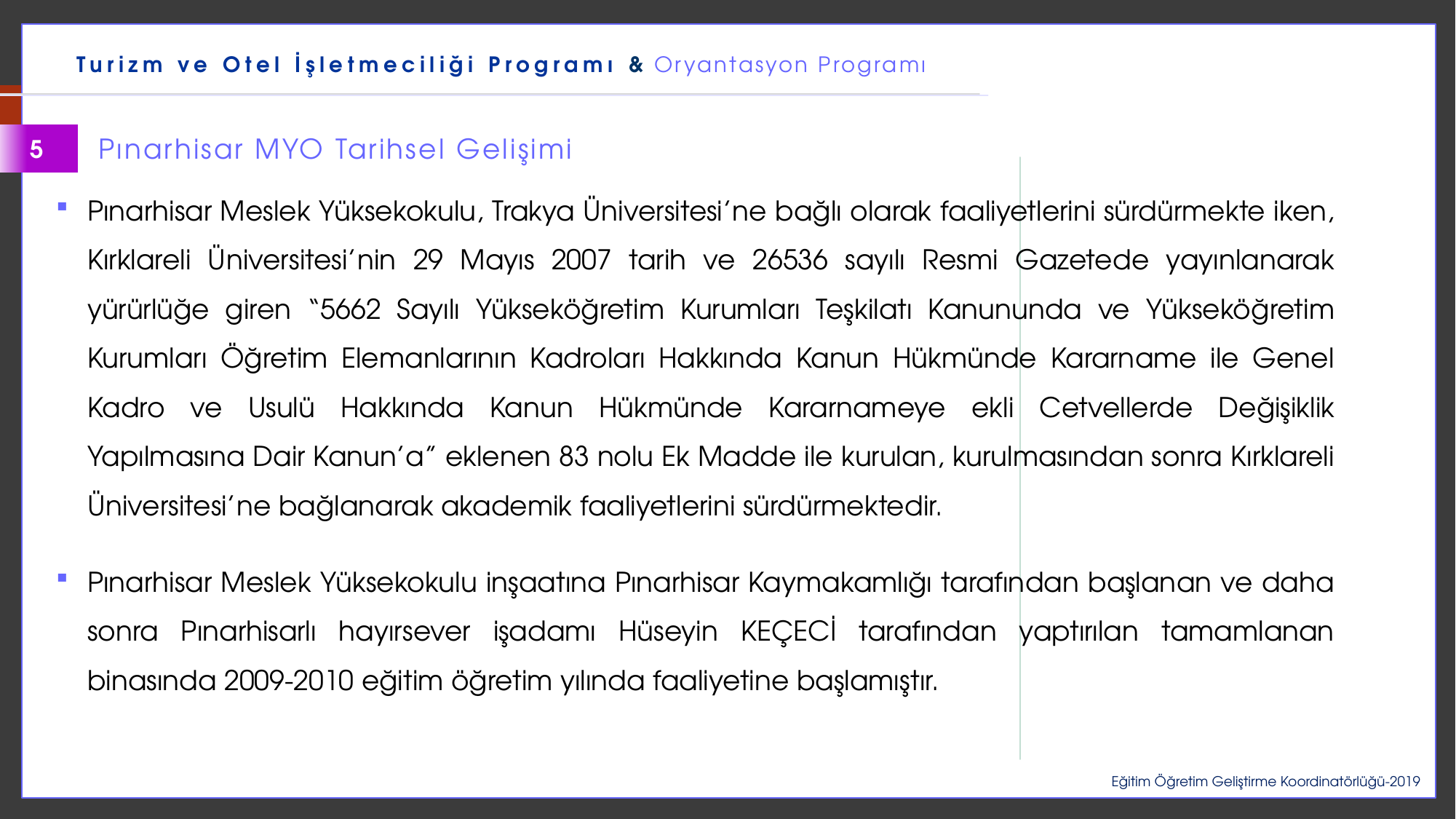

Turizm ve Otel İşletmeciliği Programı & Oryantasyon Programı
Pınarhisar MYO Tarihsel Gelişimi
5
Pınarhisar Meslek Yüksekokulu, Trakya Üniversitesi’ne bağlı olarak faaliyetlerini sürdürmekte iken, Kırklareli Üniversitesi’nin 29 Mayıs 2007 tarih ve 26536 sayılı Resmi Gazetede yayınlanarak yürürlüğe giren “5662 Sayılı Yükseköğretim Kurumları Teşkilatı Kanununda ve Yükseköğretim Kurumları Öğretim Elemanlarının Kadroları Hakkında Kanun Hükmünde Kararname ile Genel Kadro ve Usulü Hakkında Kanun Hükmünde Kararnameye ekli Cetvellerde Değişiklik Yapılmasına Dair Kanun’a” eklenen 83 nolu Ek Madde ile kurulan, kurulmasından sonra Kırklareli Üniversitesi’ne bağlanarak akademik faaliyetlerini sürdürmektedir.
Pınarhisar Meslek Yüksekokulu inşaatına Pınarhisar Kaymakamlığı tarafından başlanan ve daha sonra Pınarhisarlı hayırsever işadamı Hüseyin KEÇECİ tarafından yaptırılan tamamlanan binasında 2009-2010 eğitim öğretim yılında faaliyetine başlamıştır.
Eğitim Öğretim Geliştirme Koordinatörlüğü-2019